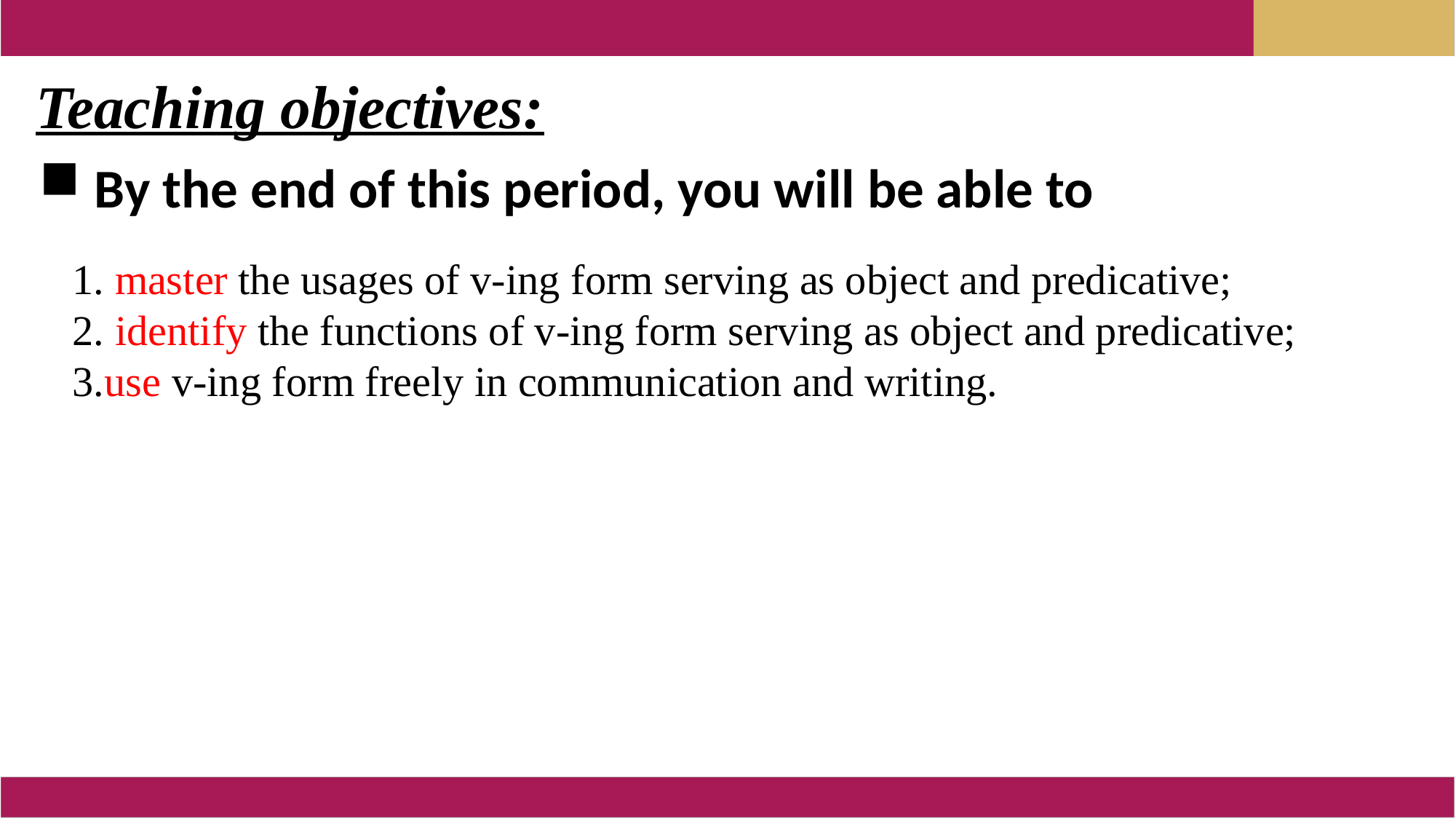

Teaching objectives:
By the end of this period, you will be able to
1. master the usages of v-ing form serving as object and predicative;
2. identify the functions of v-ing form serving as object and predicative;
3.use v-ing form freely in communication and writing.